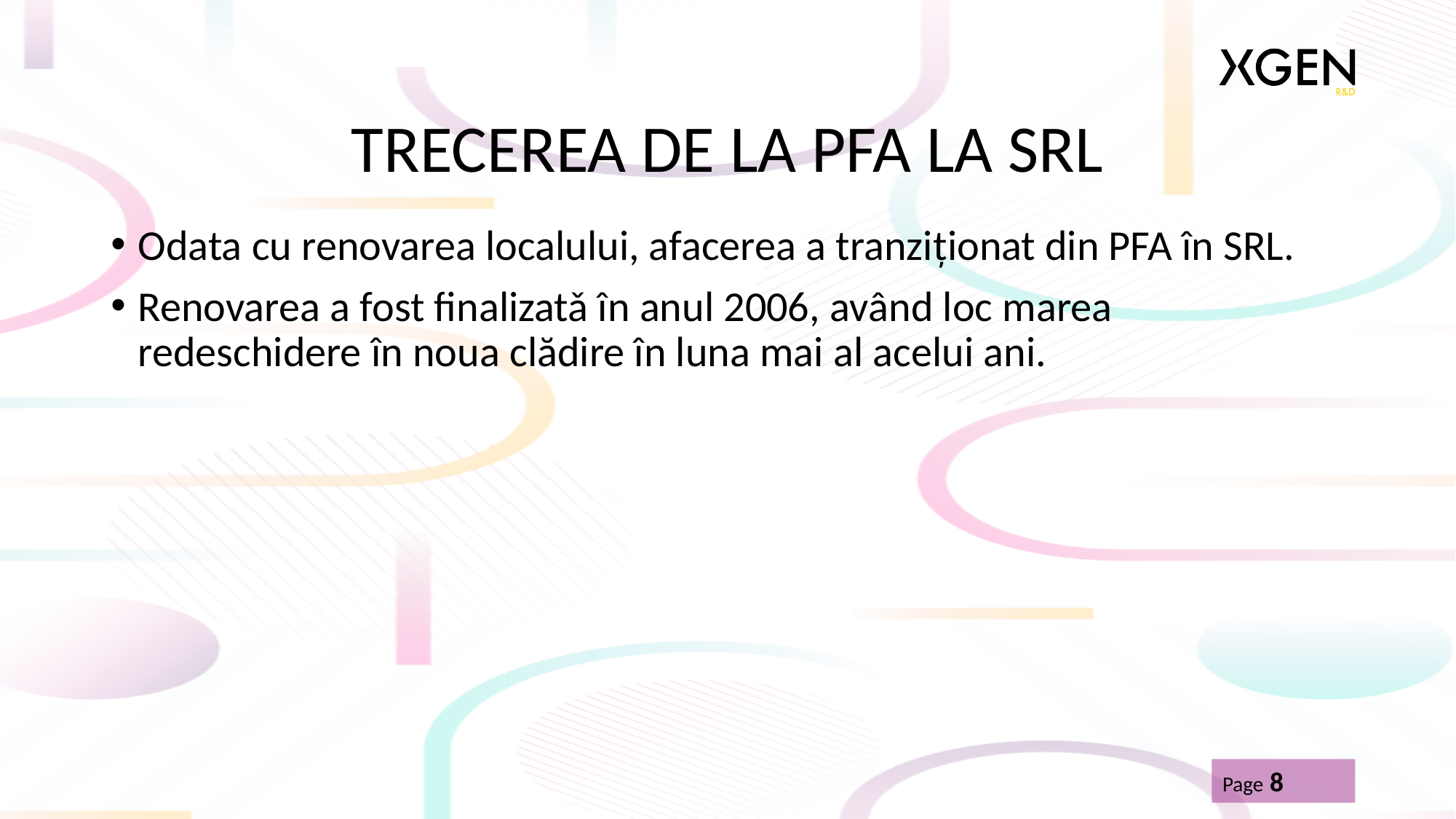

# TRECEREA DE LA PFA LA SRL
Odata cu renovarea localului, afacerea a tranziționat din PFA în SRL.
Renovarea a fost finalizatǎ în anul 2006, având loc marea redeschidere în noua clădire în luna mai al acelui ani.

Page 8